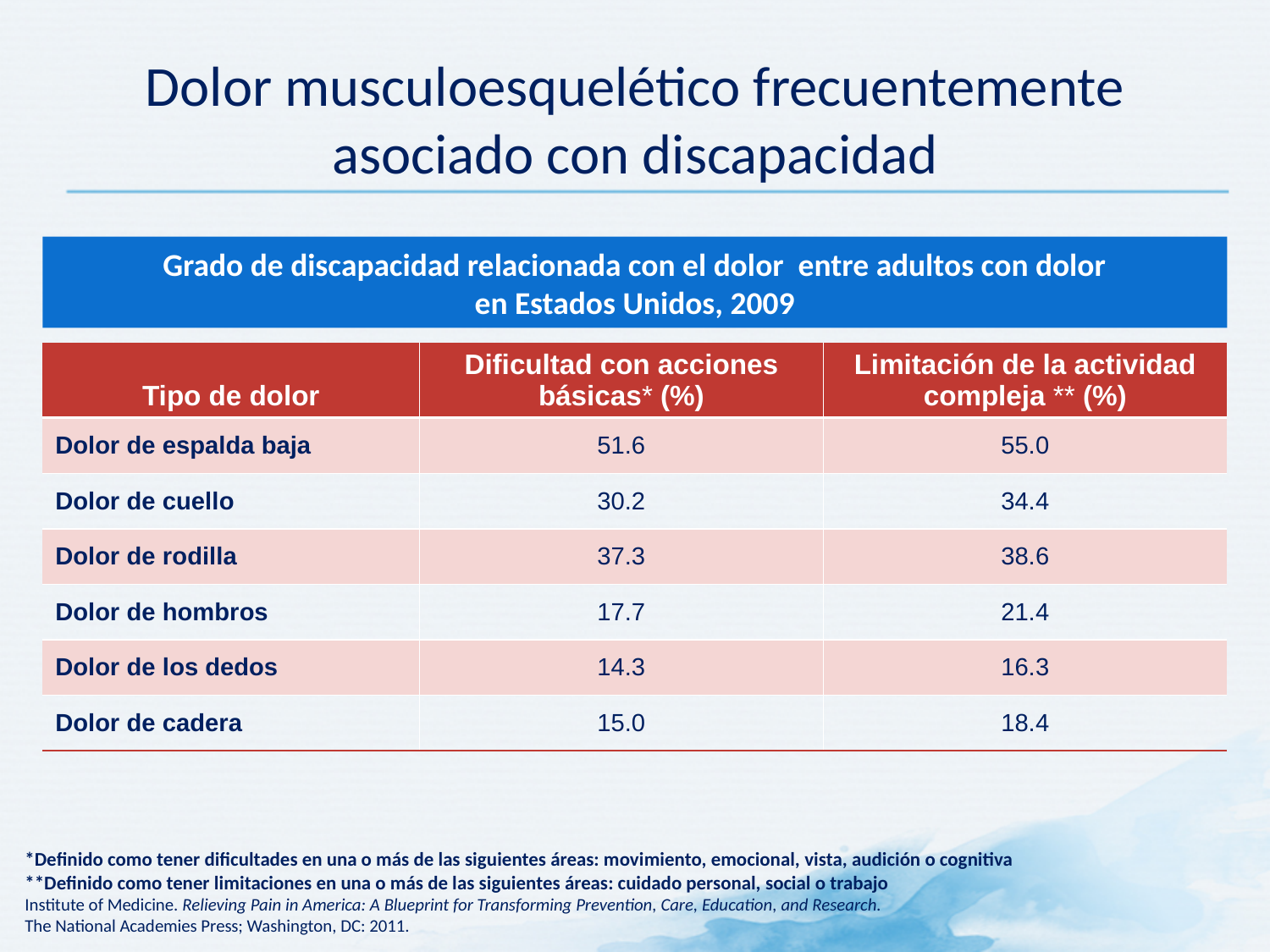

# Dolor musculoesquelético frecuentemente asociado con discapacidad
Grado de discapacidad relacionada con el dolor  entre adultos con dolor
en Estados Unidos, 2009
| Tipo de dolor | Dificultad con acciones básicas\* (%) | Limitación de la actividad compleja \*\* (%) |
| --- | --- | --- |
| Dolor de espalda baja | 51.6 | 55.0 |
| Dolor de cuello | 30.2 | 34.4 |
| Dolor de rodilla | 37.3 | 38.6 |
| Dolor de hombros | 17.7 | 21.4 |
| Dolor de los dedos | 14.3 | 16.3 |
| Dolor de cadera | 15.0 | 18.4 |
*Definido como tener dificultades en una o más de las siguientes áreas: movimiento, emocional, vista, audición o cognitiva
**Definido como tener limitaciones en una o más de las siguientes áreas: cuidado personal, social o trabajo
Institute of Medicine. Relieving Pain in America: A Blueprint for Transforming Prevention, Care, Education, and Research.
The National Academies Press; Washington, DC: 2011.